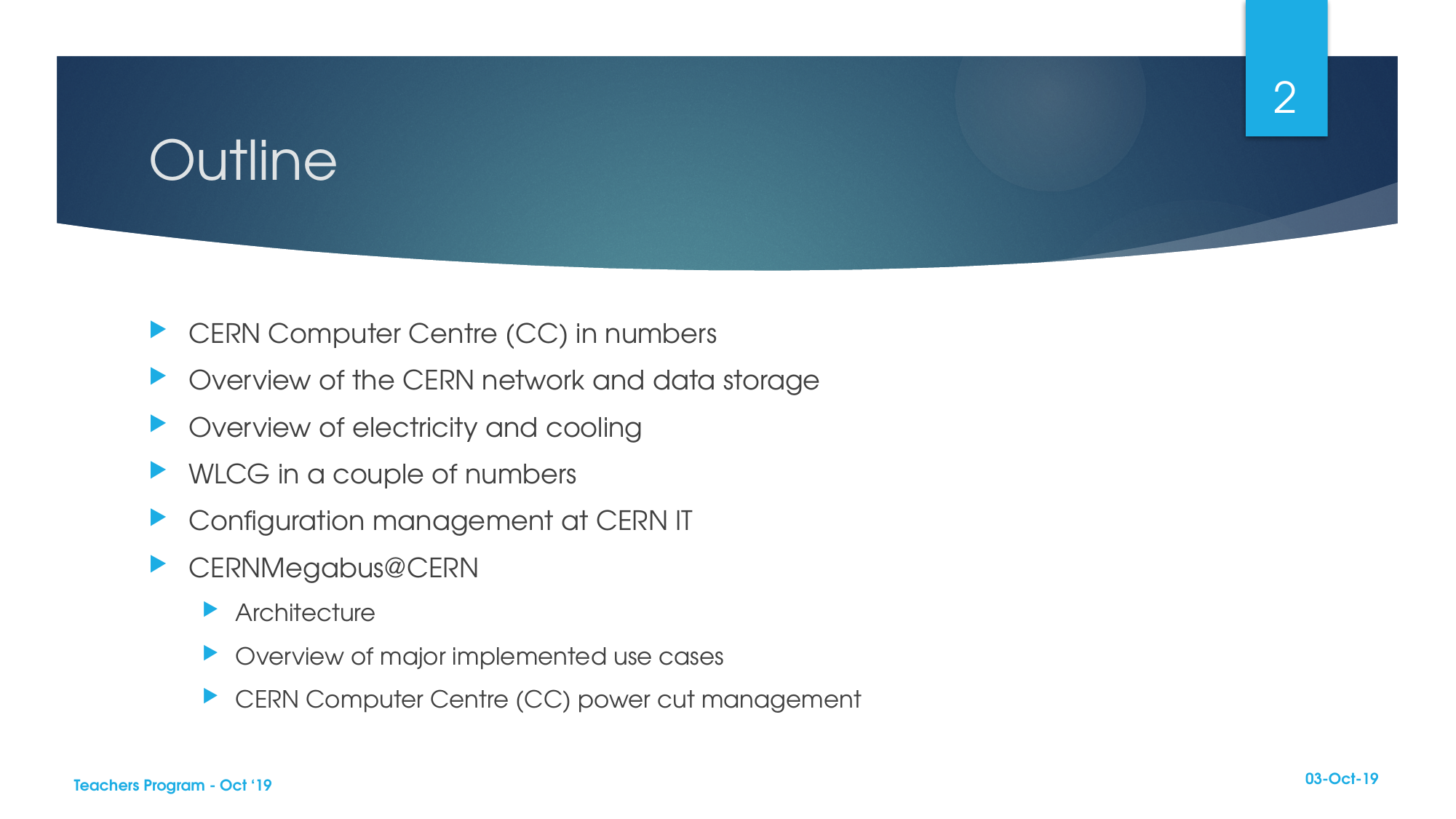

2
# Outline
CERN Computer Centre (CC) in numbers
Overview of the CERN network and data storage
Overview of electricity and cooling
WLCG in a couple of numbers
Configuration management at CERN IT
CERNMegabus@CERN
Architecture
Overview of major implemented use cases
CERN Computer Centre (CC) power cut management
Teachers Program - Oct ‘19
03-Oct-19